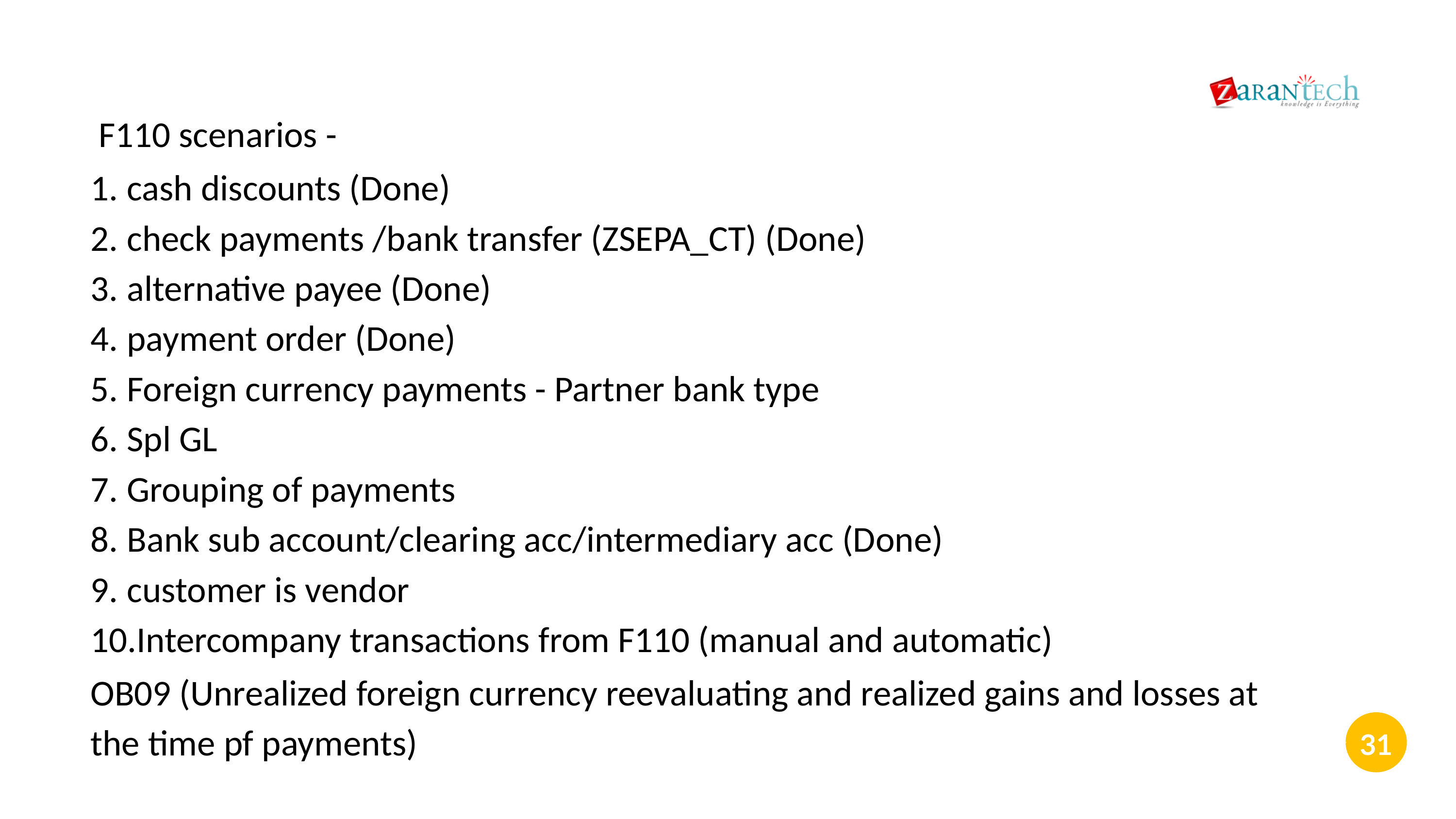

F110 scenarios -
cash discounts (Done)
check payments /bank transfer (ZSEPA_CT) (Done)
alternative payee (Done)
payment order (Done)
Foreign currency payments - Partner bank type
Spl GL
Grouping of payments
Bank sub account/clearing acc/intermediary acc (Done)
customer is vendor
Intercompany transactions from F110 (manual and automatic)
OB09 (Unrealized foreign currency reevaluating and realized gains and losses at the time pf payments)
31